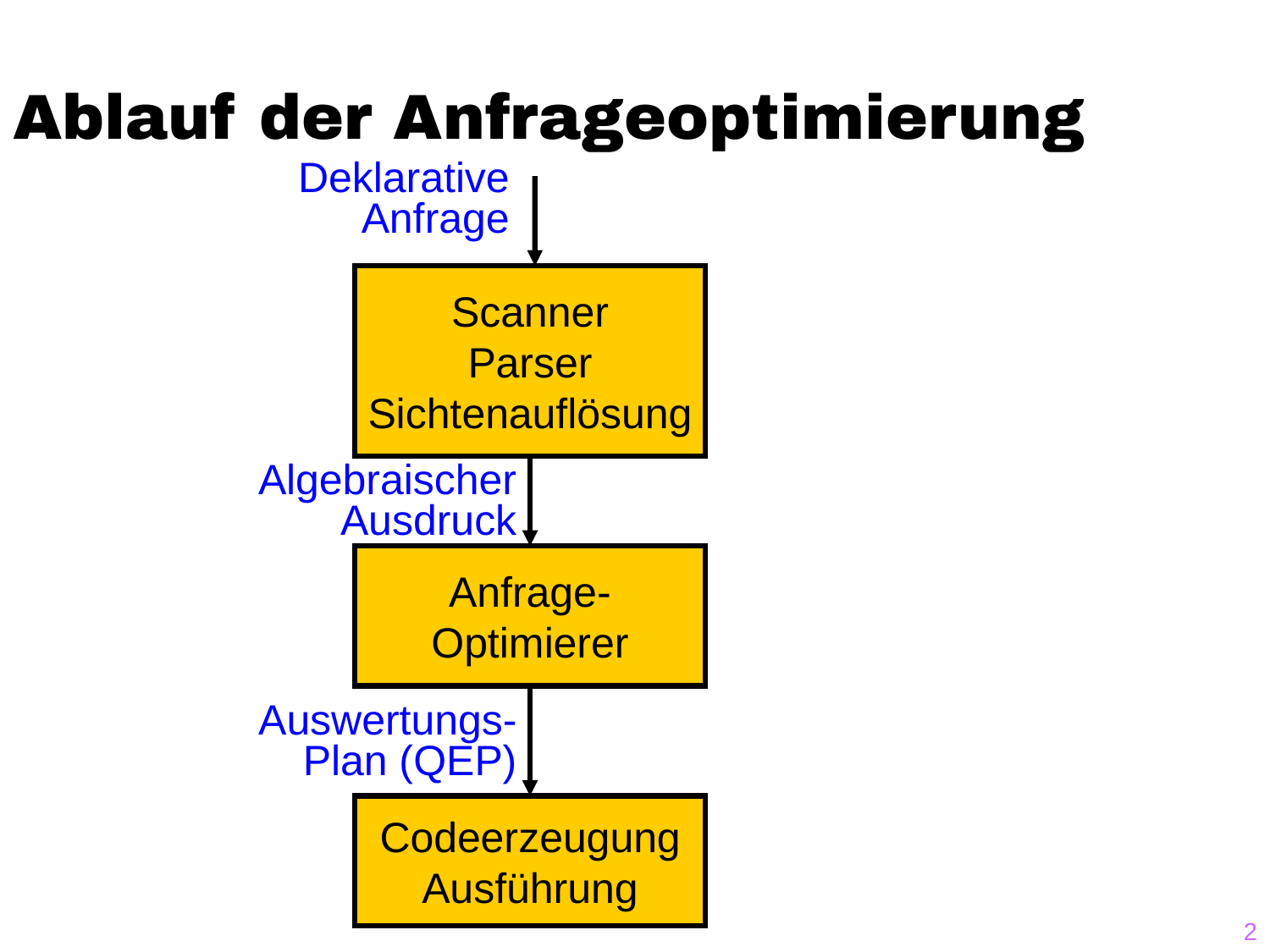

# Ablauf der Anfrageoptimierung
Deklarative
Anfrage

Scanner
Parser
Sichtenauflösung
Algebraischer
Ausdruck
Anfrage-
Optimierer
Auswertungs-
Plan (QEP)
Codeerzeugung
Ausführung
2